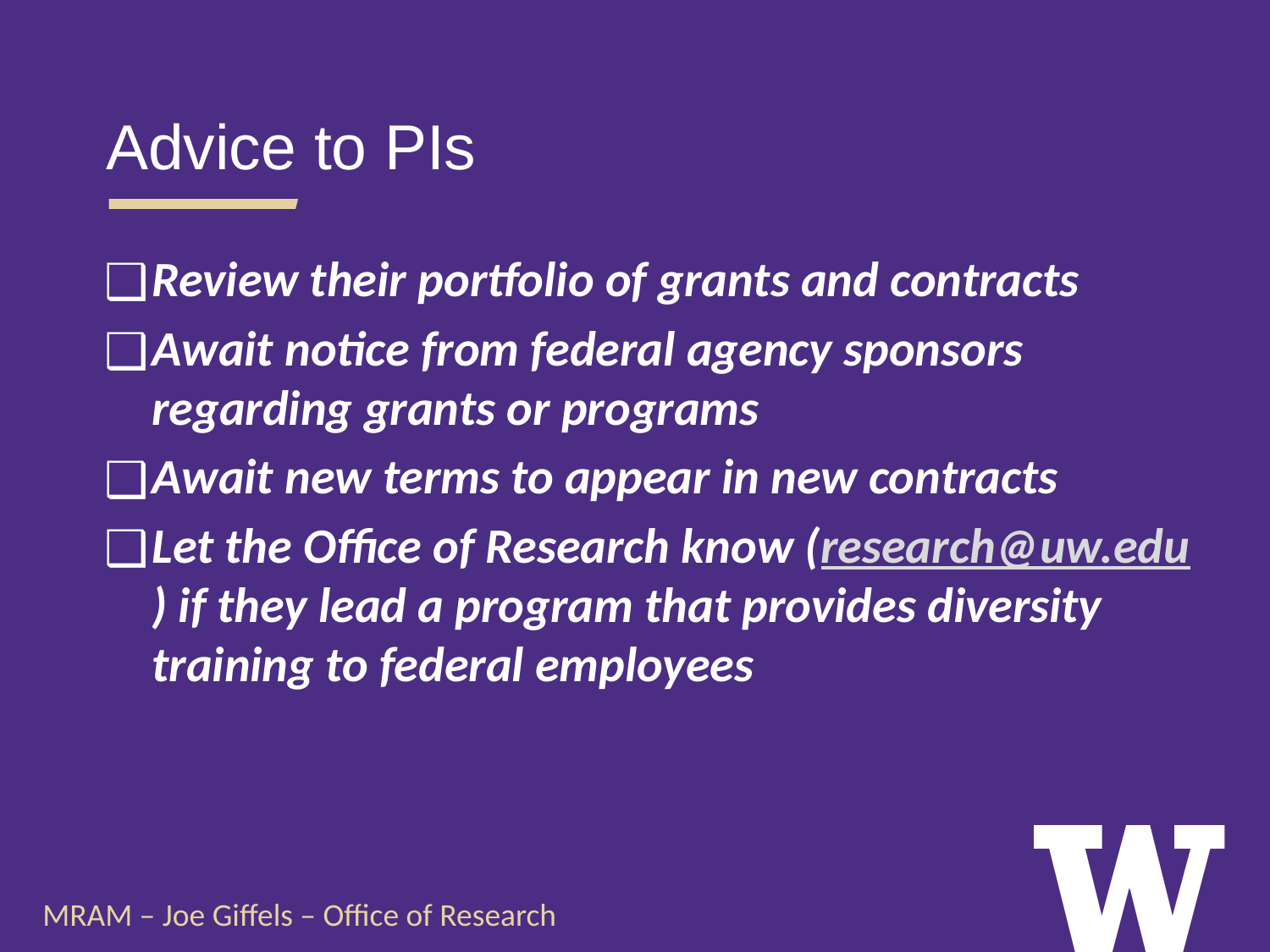

Advice to PIs
Review their portfolio of grants and contracts
Await notice from federal agency sponsors regarding grants or programs
Await new terms to appear in new contracts
Let the Office of Research know (research@uw.edu) if they lead a program that provides diversity training to federal employees
MRAM – Joe Giffels – Office of Research